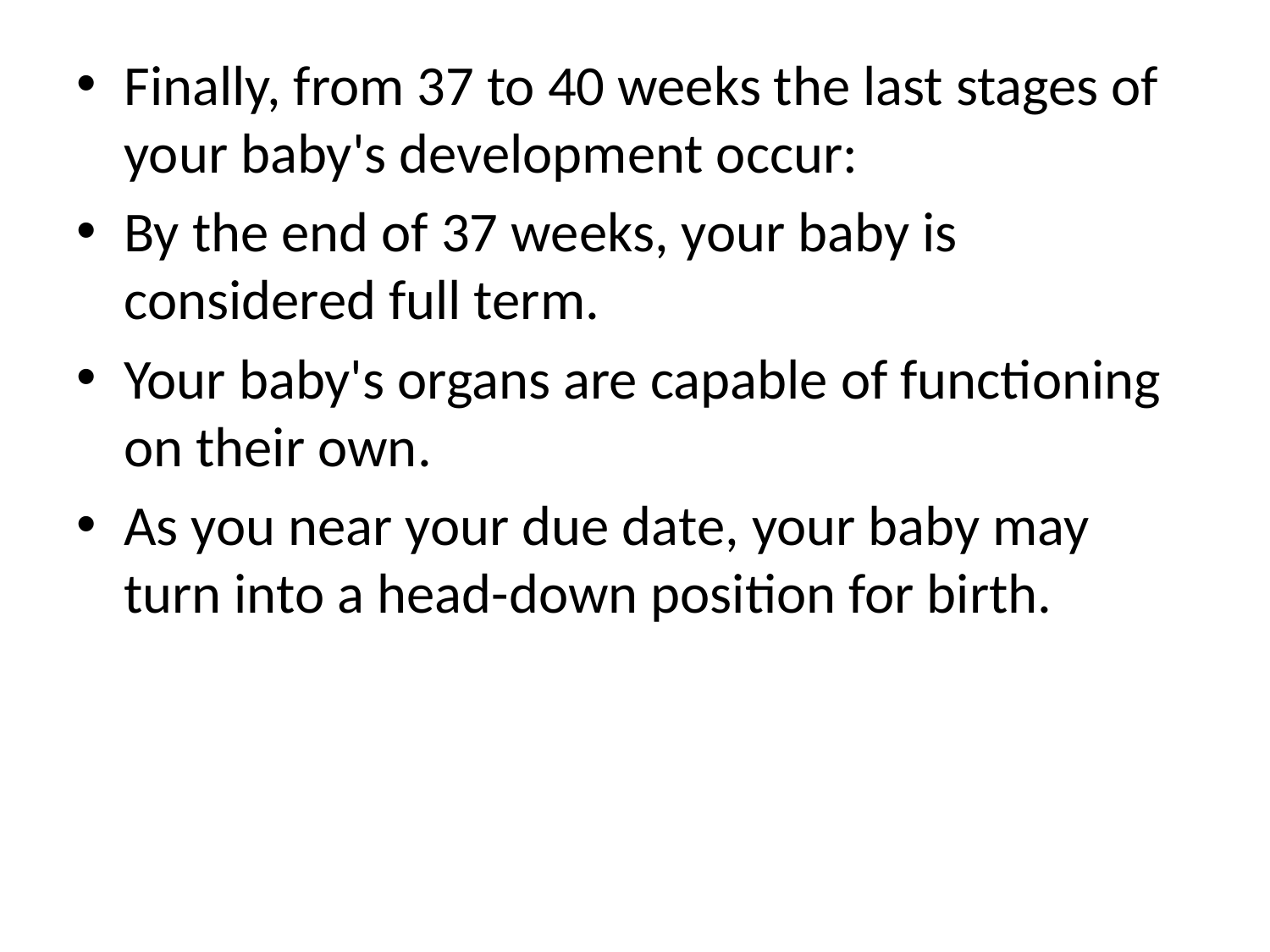

Finally, from 37 to 40 weeks the last stages of your baby's development occur:
By the end of 37 weeks, your baby is considered full term.
Your baby's organs are capable of functioning on their own.
As you near your due date, your baby may turn into a head-down position for birth.